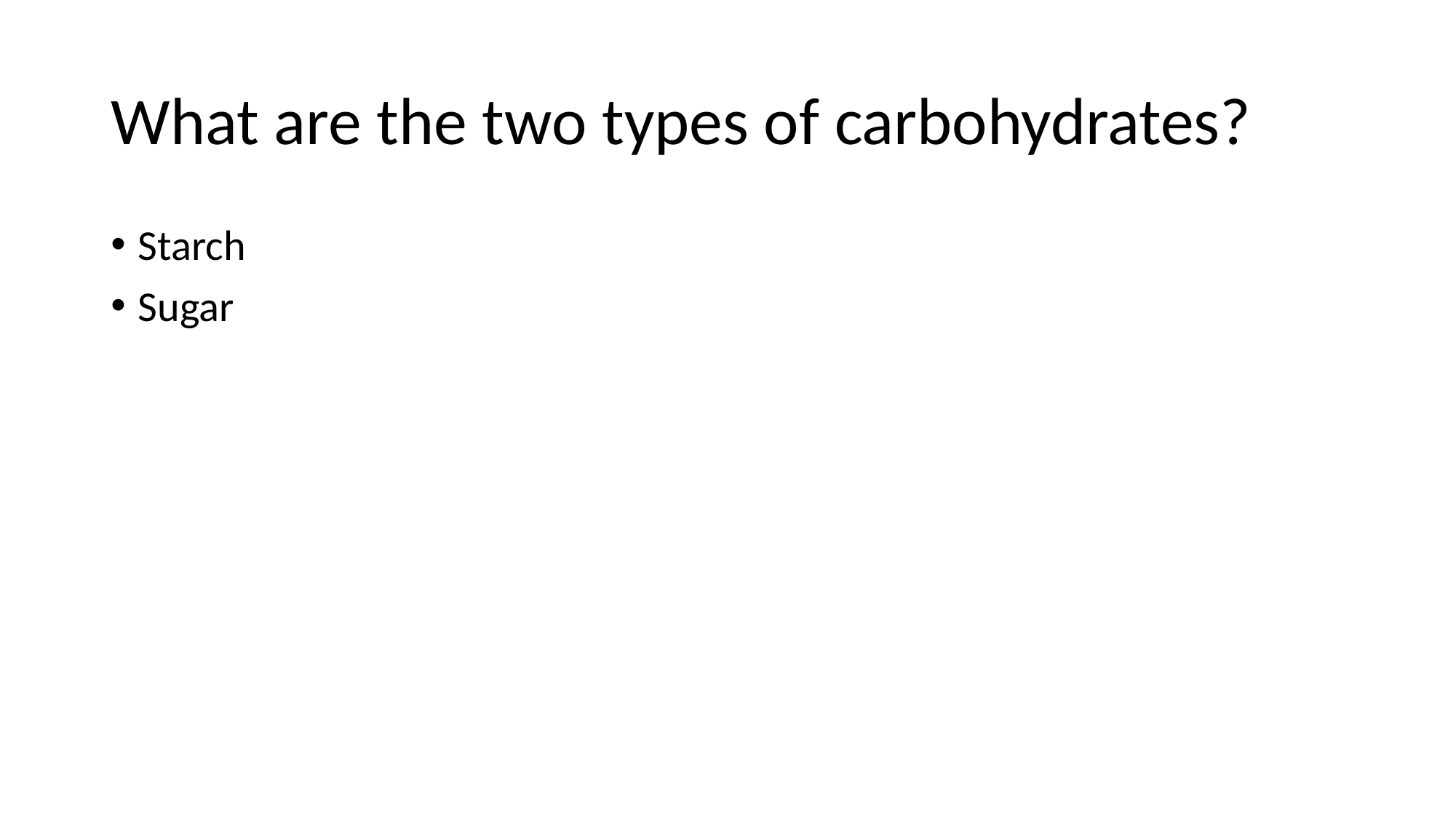

# What are the two types of carbohydrates?
Starch
Sugar